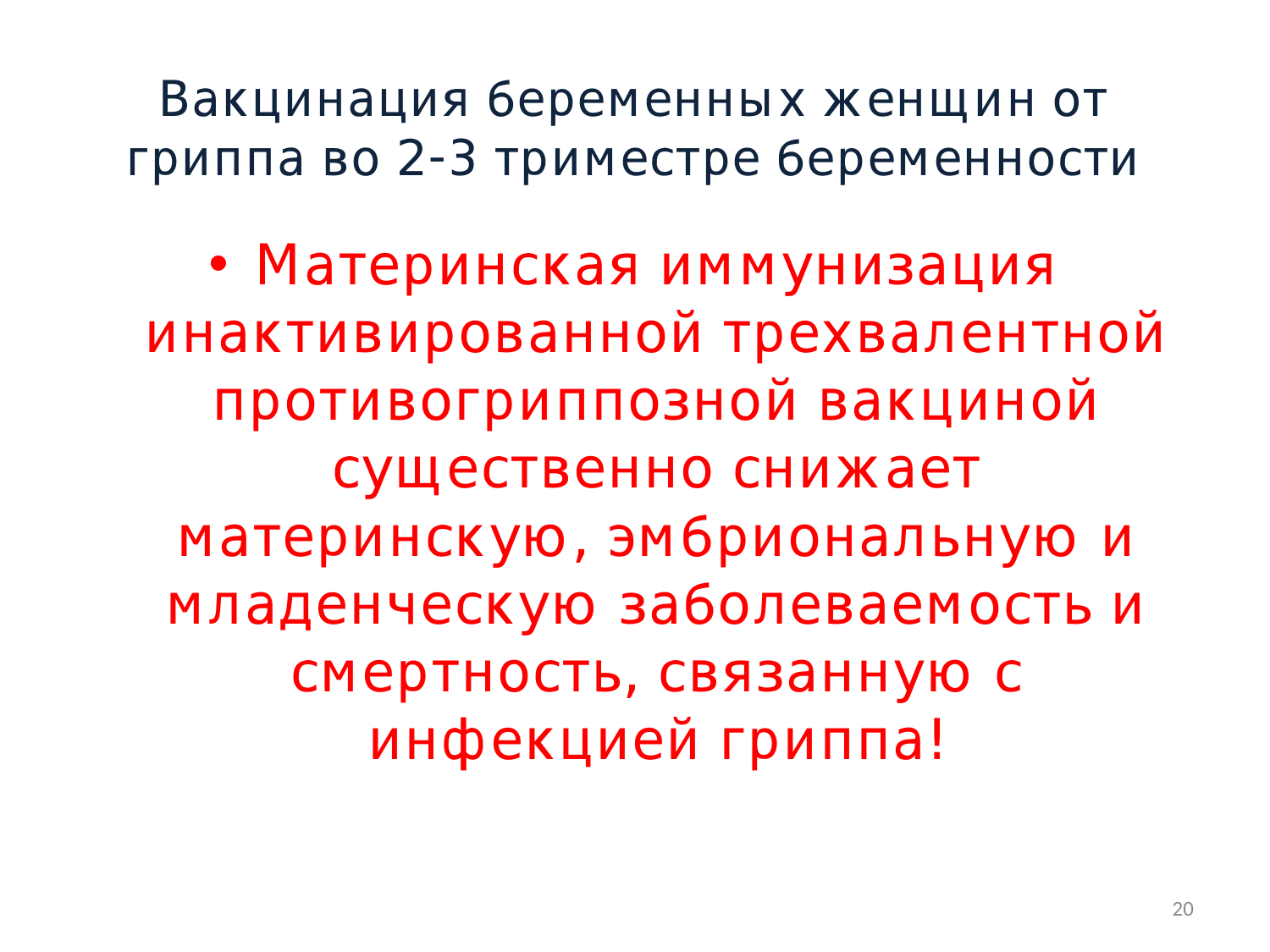

# Вакцинация беременных женщин от гриппа во 2-3 триместре беременности
Материнская иммунизация инактивированной трехвалентной противогриппозной вакциной существенно снижает материнскую, эмбриональную и младенческую заболеваемость и смертность, связанную с инфекцией гриппа!
20